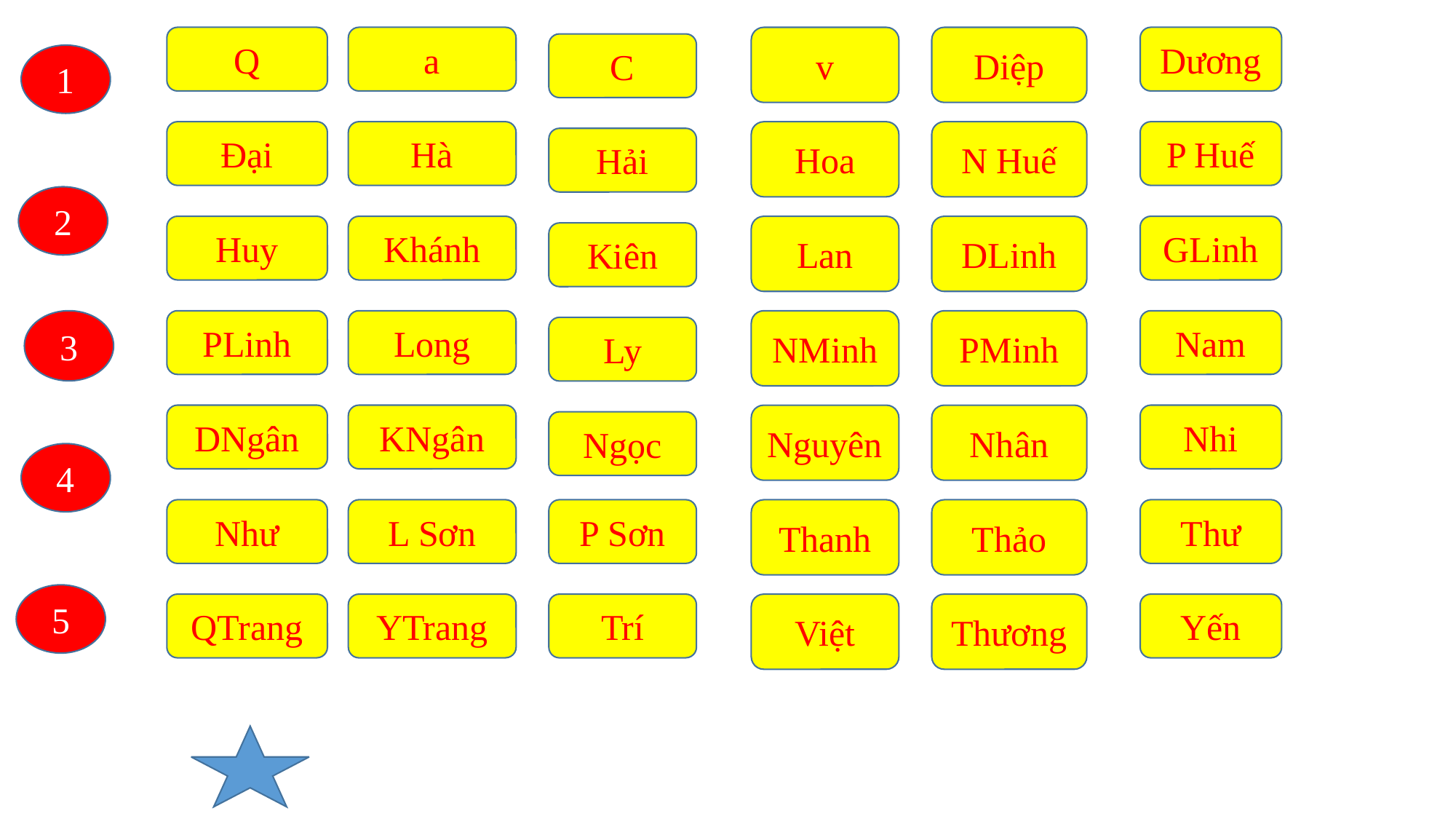

v
Q
a
Diệp
Dương
C
1
Hoa
Đại
Hà
N Huế
P Huế
Hải
2
Lan
Huy
Khánh
DLinh
GLinh
Kiên
NMinh
PLinh
Long
PMinh
Nam
3
Ly
Nguyên
DNgân
KNgân
Nhân
Nhi
Ngọc
4
Thanh
Như
L Sơn
P Sơn
Thảo
Thư
5
Việt
QTrang
YTrang
Trí
Thương
Yến